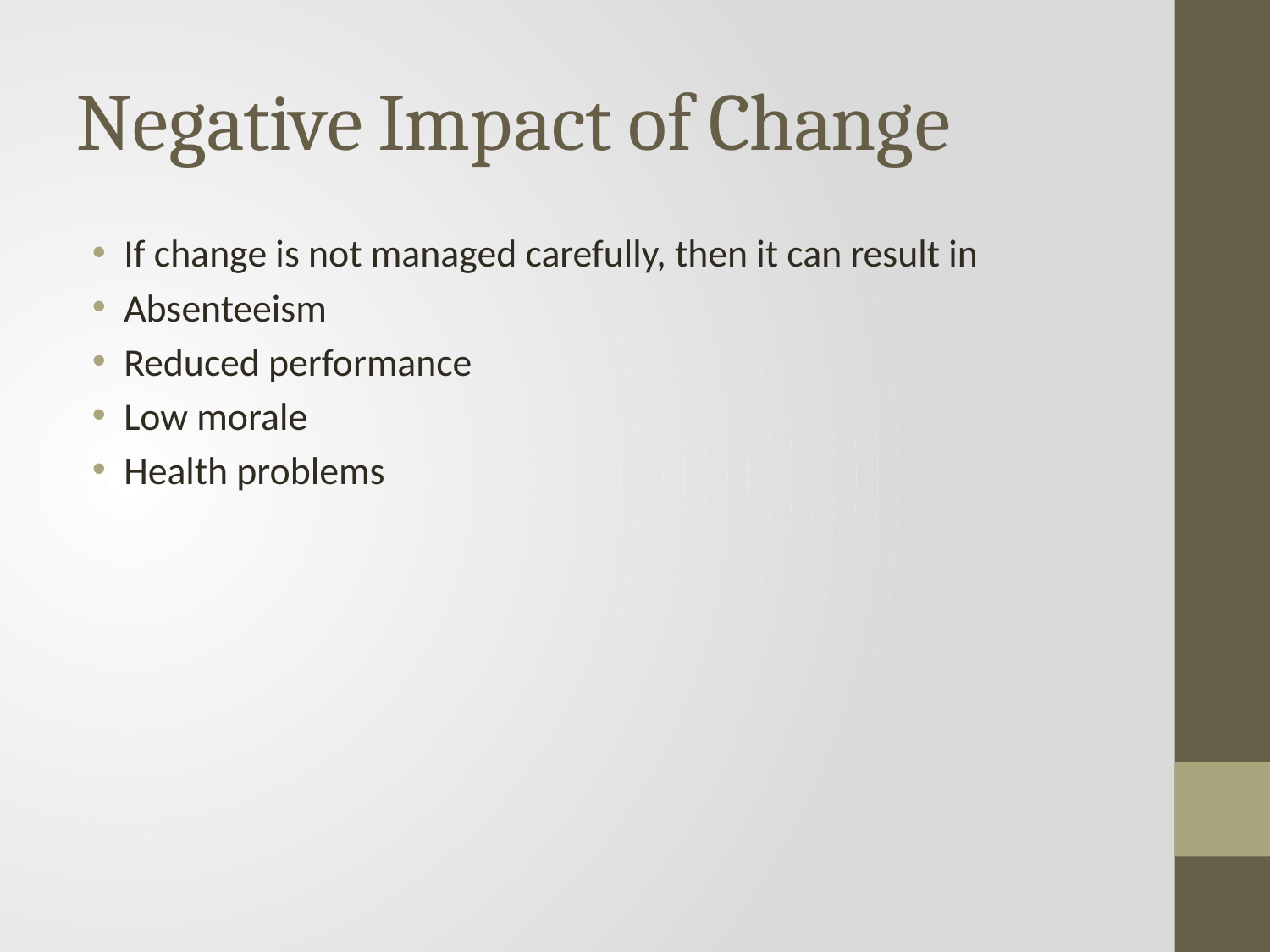

# Negative Impact of Change
If change is not managed carefully, then it can result in
Absenteeism
Reduced performance
Low morale
Health problems